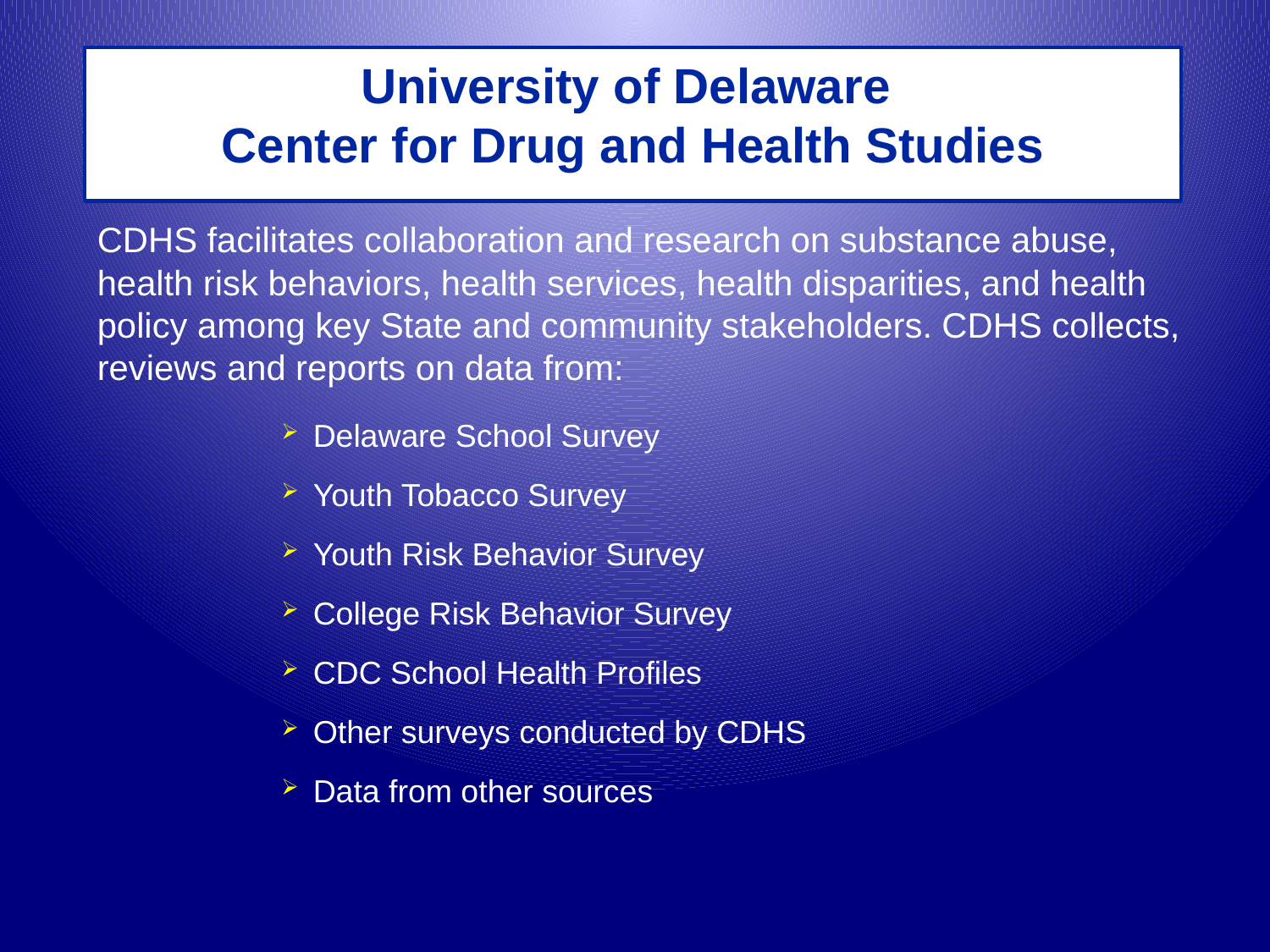

# University of Delaware Center for Drug and Health Studies
CDHS facilitates collaboration and research on substance abuse, health risk behaviors, health services, health disparities, and health policy among key State and community stakeholders. CDHS collects, reviews and reports on data from:
Delaware School Survey
Youth Tobacco Survey
Youth Risk Behavior Survey
College Risk Behavior Survey
CDC School Health Profiles
Other surveys conducted by CDHS
Data from other sources